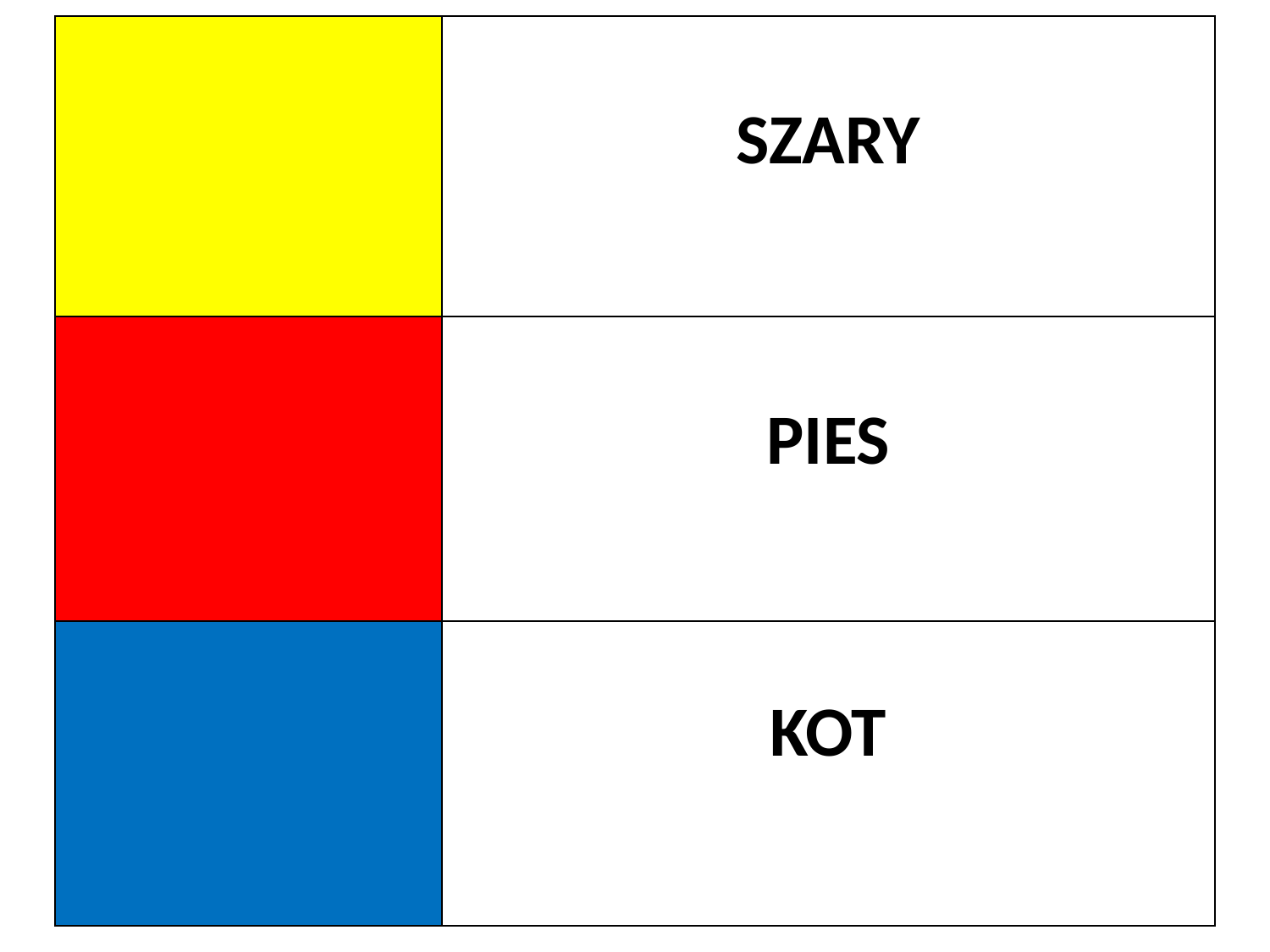

|  | SZARY |
| --- | --- |
|  | PIES |
|  | KOT |
#